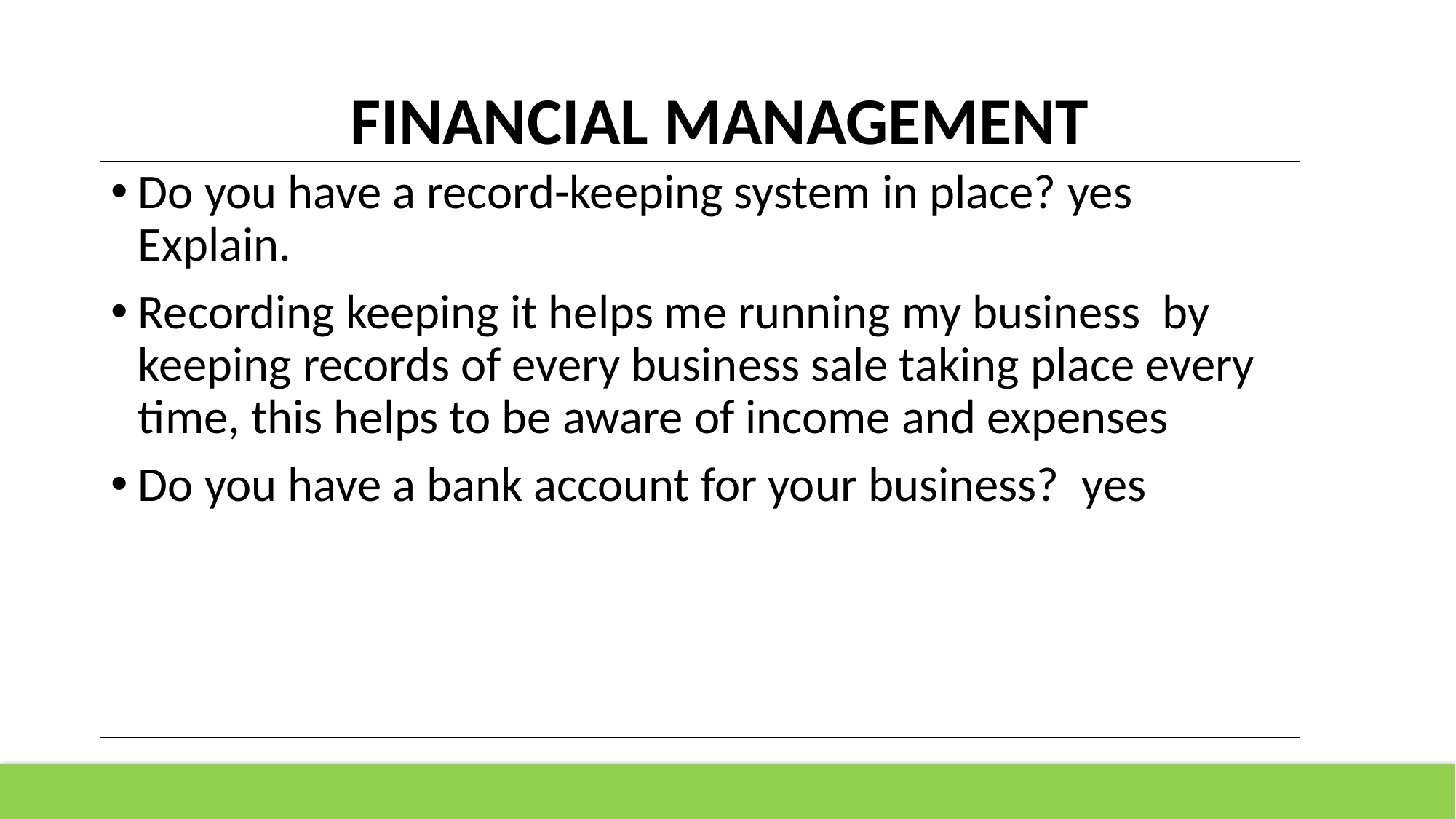

# FINANCIAL MANAGEMENT
Do you have a record-keeping system in place? yes Explain.
Recording keeping it helps me running my business  by keeping records of every business sale taking place every time, this helps to be aware of income and expenses
Do you have a bank account for your business?  yes